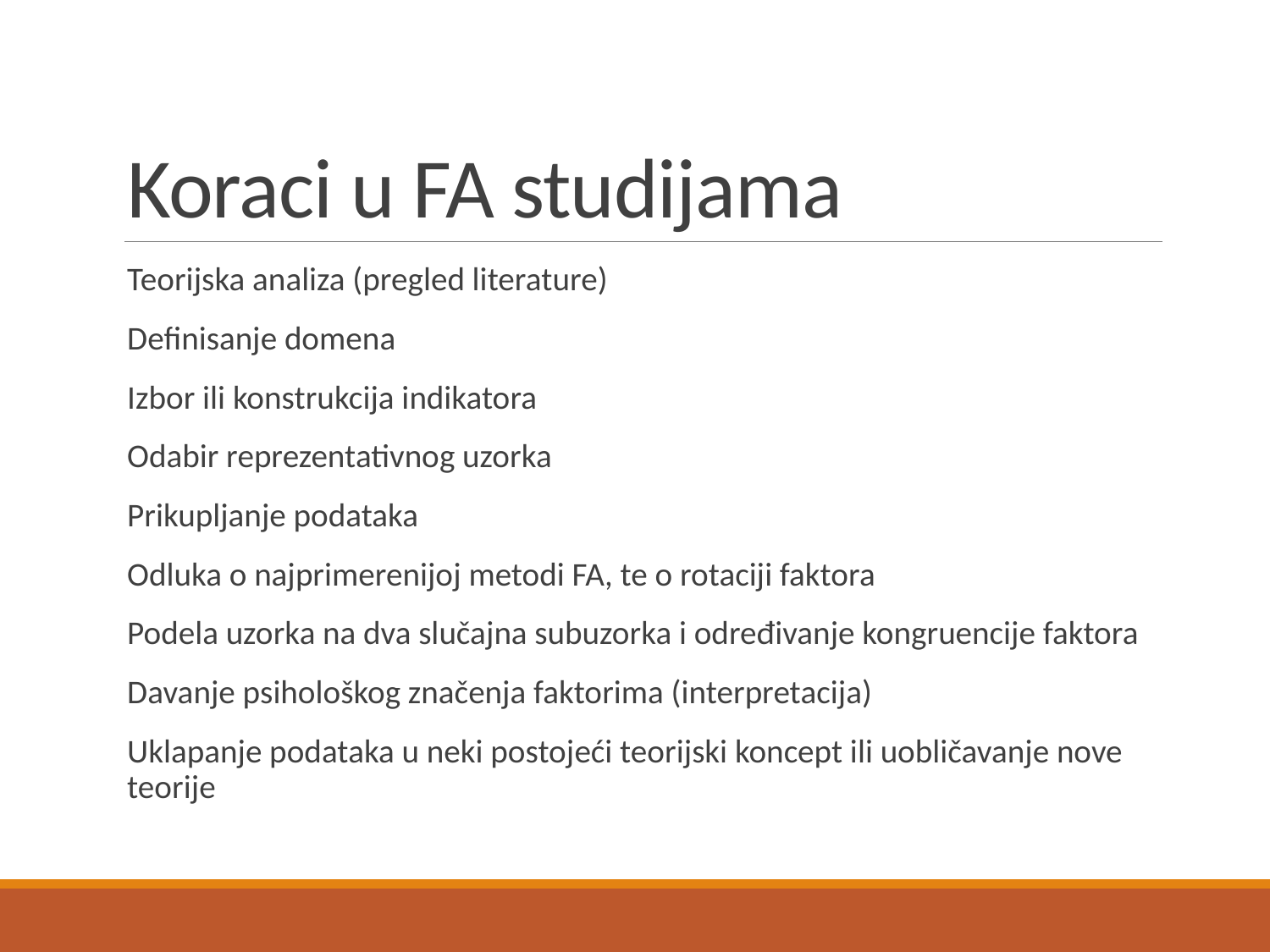

# Koraci u FA studijama
Teorijska analiza (pregled literature)
Definisanje domena
Izbor ili konstrukcija indikatora
Odabir reprezentativnog uzorka
Prikupljanje podataka
Odluka o najprimerenijoj metodi FA, te o rotaciji faktora
Podela uzorka na dva slučajna subuzorka i određivanje kongruencije faktora
Davanje psihološkog značenja faktorima (interpretacija)
Uklapanje podataka u neki postojeći teorijski koncept ili uobličavanje nove teorije